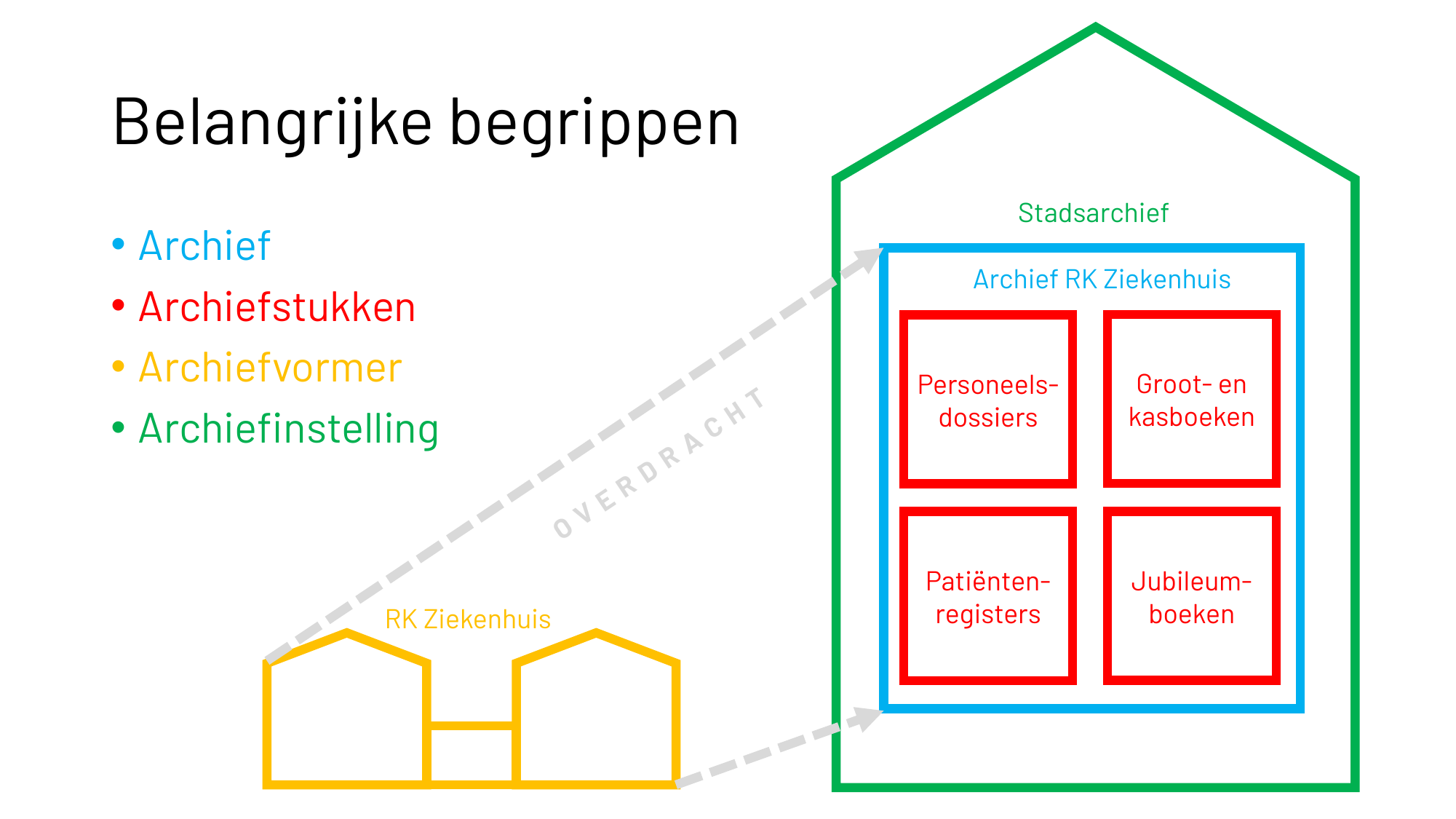

# Belangrijke begrippen
Stadsarchief
Archief
Archiefstukken
Archiefvormer
Archiefinstelling

Archief RK Ziekenhuis
Groot- en kasboeken
Personeels-dossiers
Jubileum-boeken
Patiënten-registers
OVERDRACHT
RK Ziekenhuis